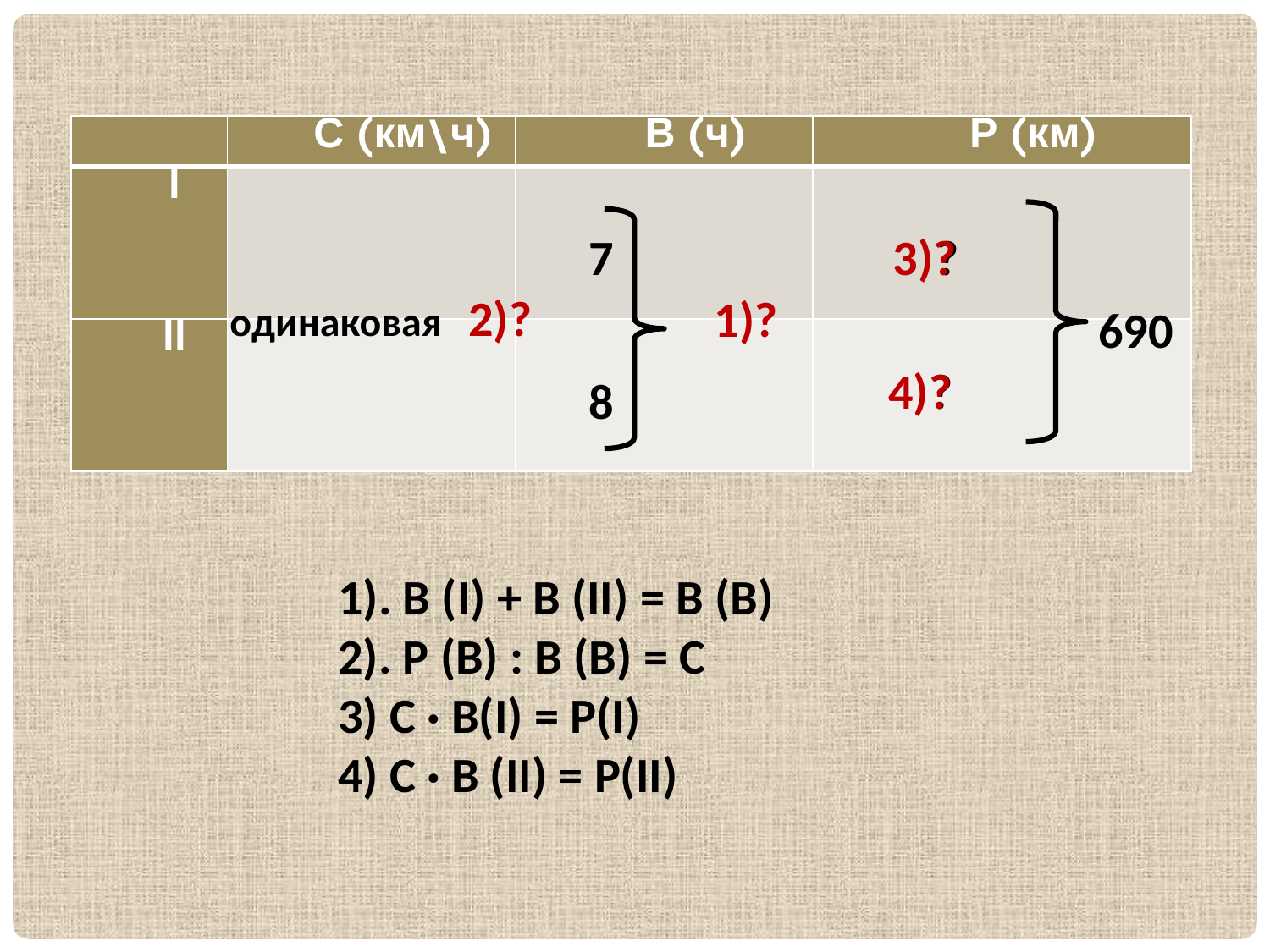

|  | С (км\ч) | В (ч) | Р (км) |
| --- | --- | --- | --- |
| I |  |  |  |
| II |  |  |  |

7
?
3)?
2)?
1)?
одинаковая
690
4)?
?
8
1). В (I) + В (II) = В (В)
2). Р (В) : В (В) = С
3) С · В(I) = Р(I)
4) С · В (II) = Р(II)